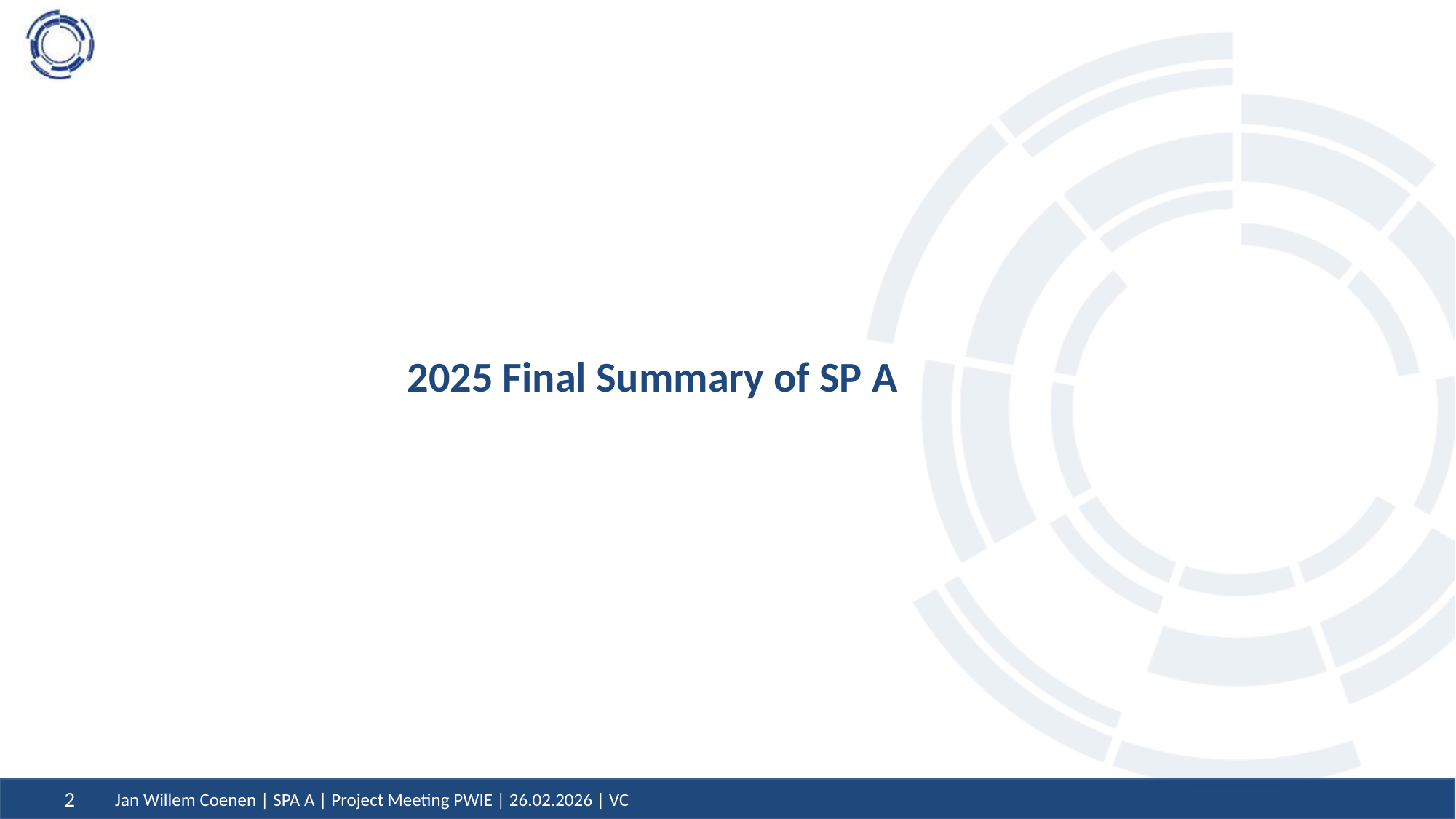

# 2025 Final Summary of SP A
2